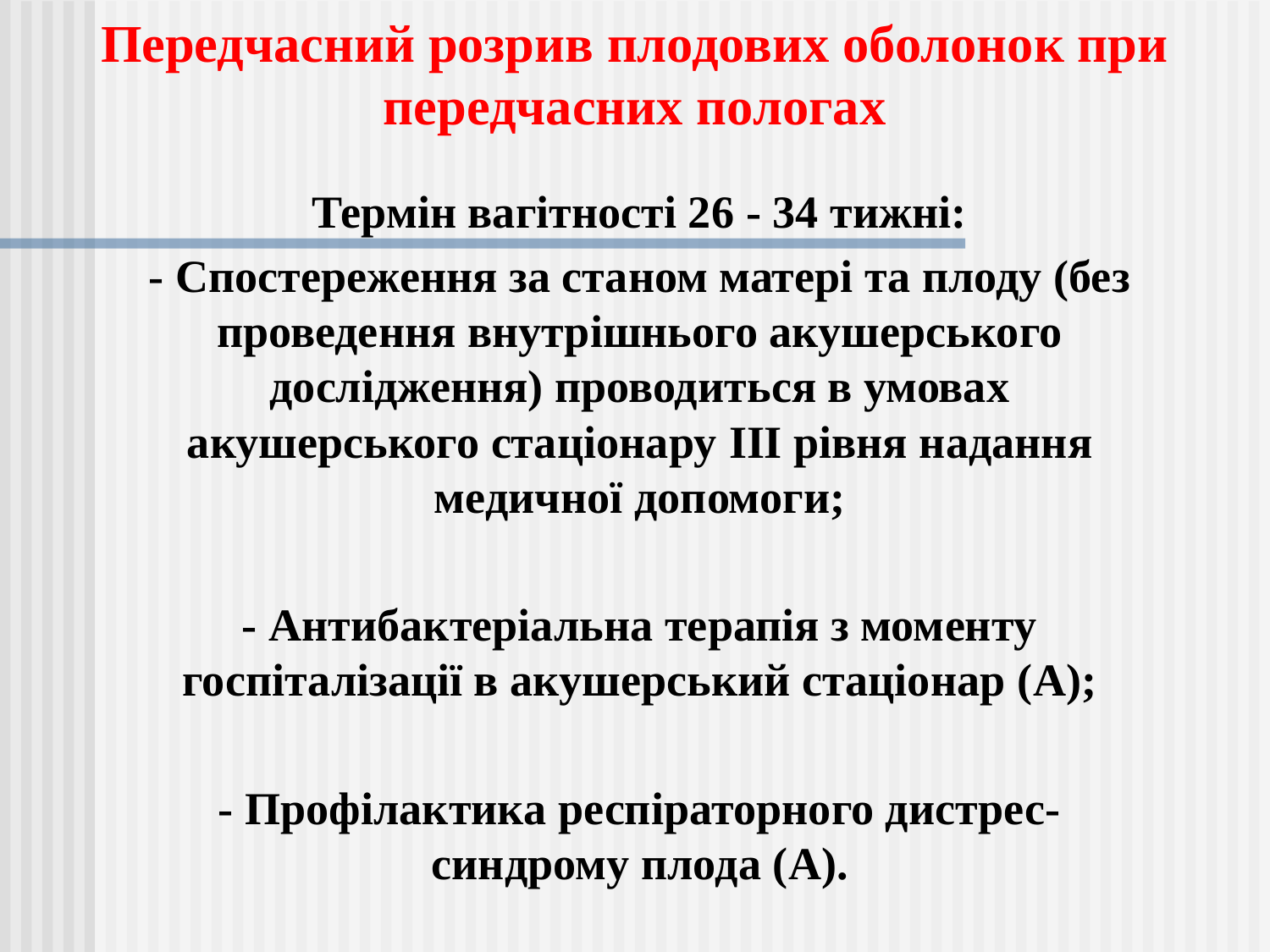

Передчасний розрив плодових оболонок при
передчасних пологах
Термін вагітності 26 - 34 тижні:
- Спостереження за станом матері та плоду (без проведення внутрішнього акушерського дослідження) проводиться в умовах акушерського стаціонару III рівня надання медичної допомоги;

- Антибактеріальна терапія з моменту госпіталізації в акушерський стаціонар (A);

- Профілактика респіраторного дистрес-синдрому плода (A).